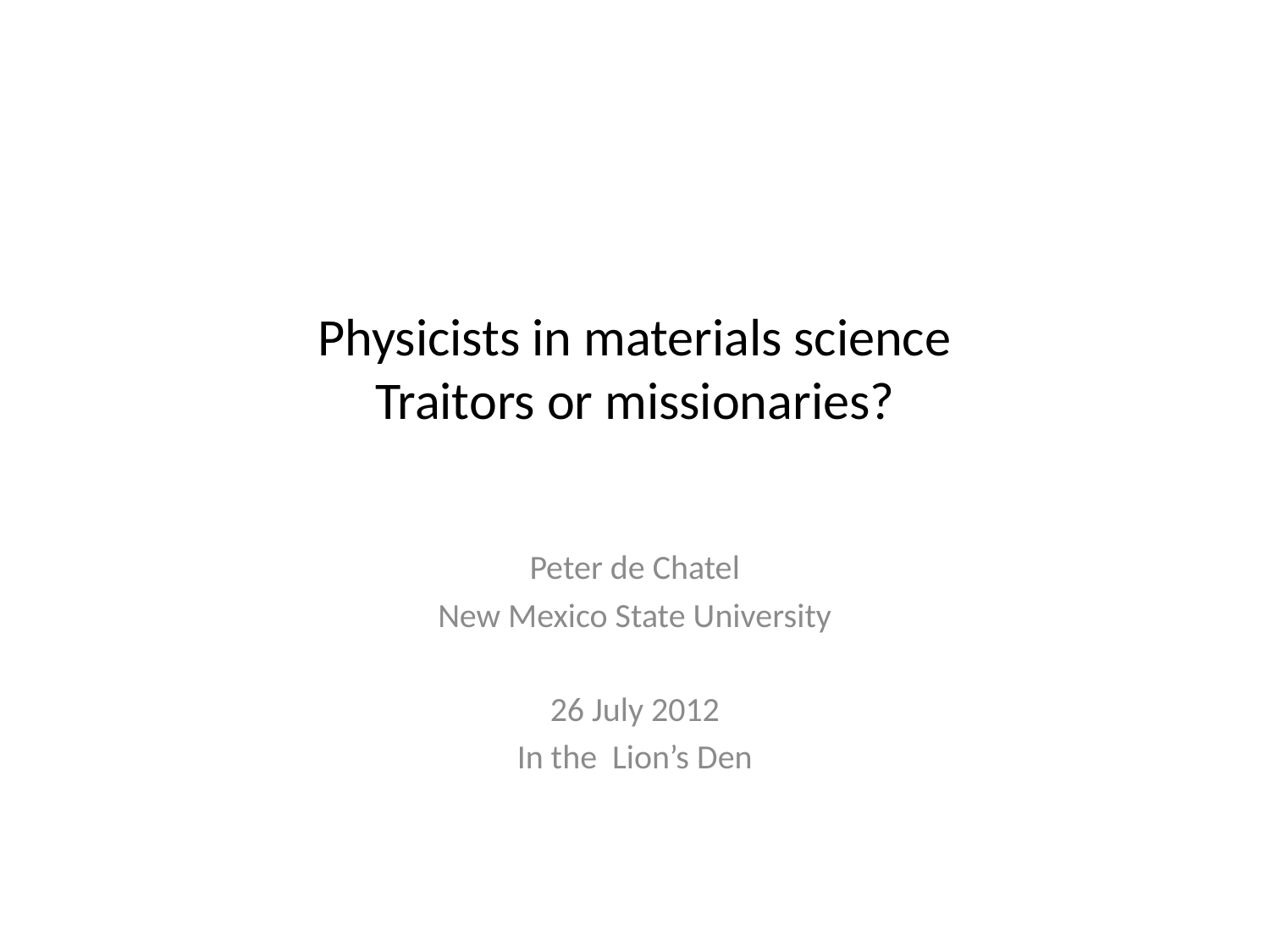

# Physicists in materials science Traitors or missionaries?
Peter de Chatel
New Mexico State University

26 July 2012
In the  Lion’s Den